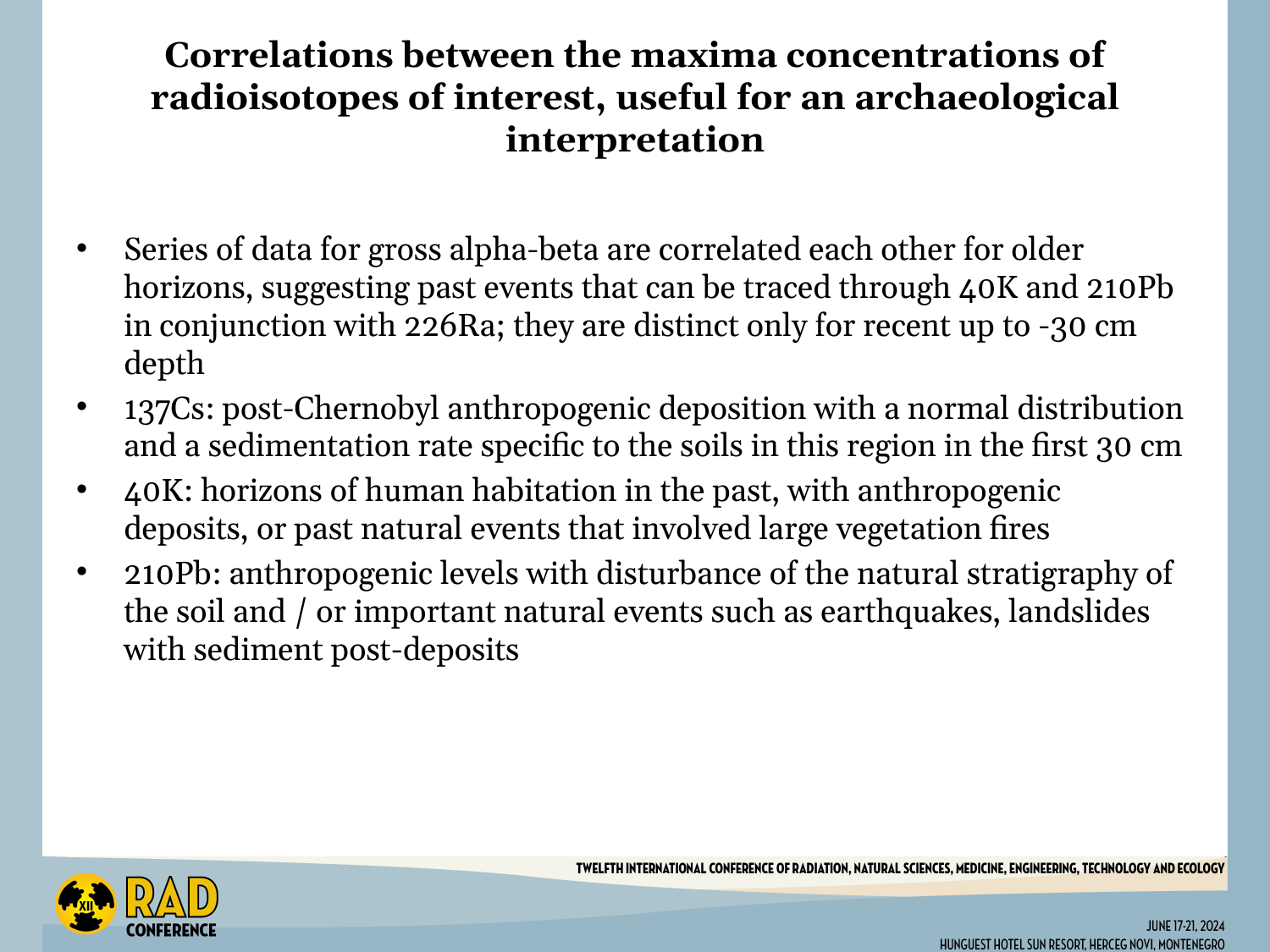

# Correlations between the maxima concentrations of radioisotopes of interest, useful for an archaeological interpretation
Series of data for gross alpha-beta are correlated each other for older horizons, suggesting past events that can be traced through 40K and 210Pb in conjunction with 226Ra; they are distinct only for recent up to -30 cm depth
137Cs: post-Chernobyl anthropogenic deposition with a normal distribution and a sedimentation rate specific to the soils in this region in the first 30 cm
40K: horizons of human habitation in the past, with anthropogenic deposits, or past natural events that involved large vegetation fires
210Pb: anthropogenic levels with disturbance of the natural stratigraphy of the soil and / or important natural events such as earthquakes, landslides with sediment post-deposits